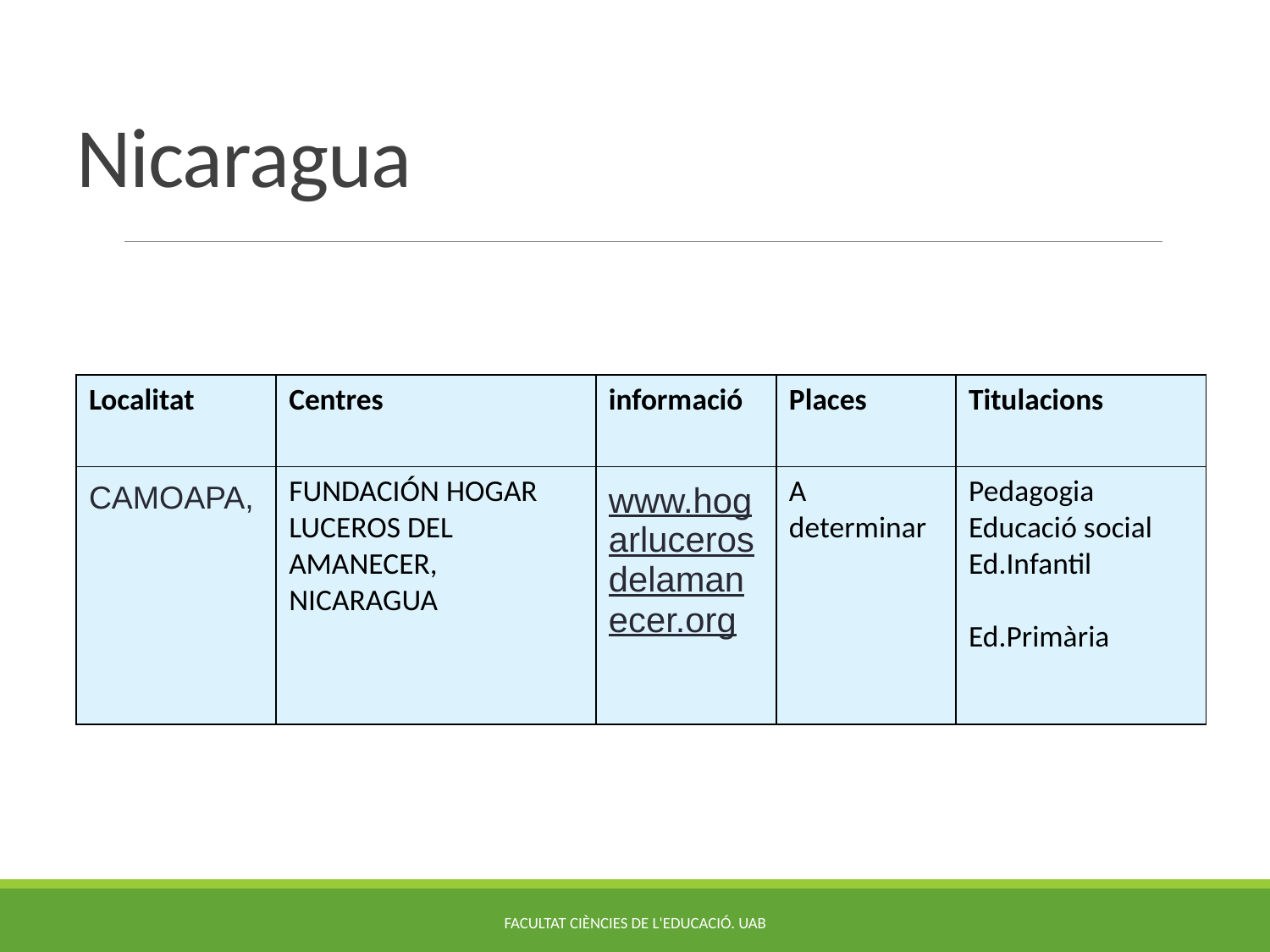

# Nicaragua
| Localitat | Centres | informació | Places | Titulacions |
| --- | --- | --- | --- | --- |
| CAMOAPA, | FUNDACIÓN HOGAR LUCEROS DEL AMANECER, NICARAGUA | www.hogarlucerosdelamanecer.org | A determinar | Pedagogia Educació social Ed.Infantil Ed.Primària |
Facultat ciències de l'educació. UAB